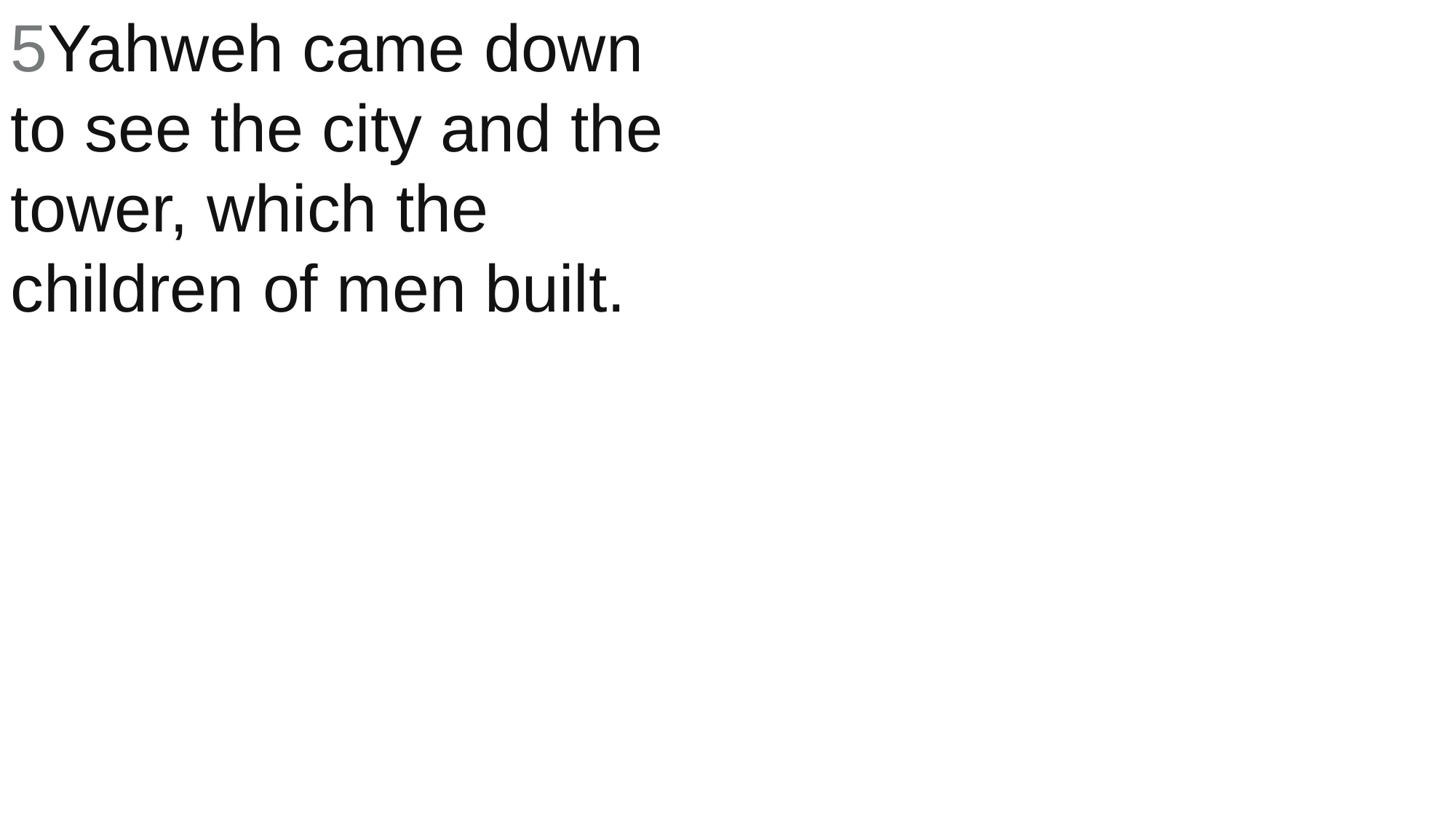

5Yahweh came down to see the city and the tower, which the children of men built.